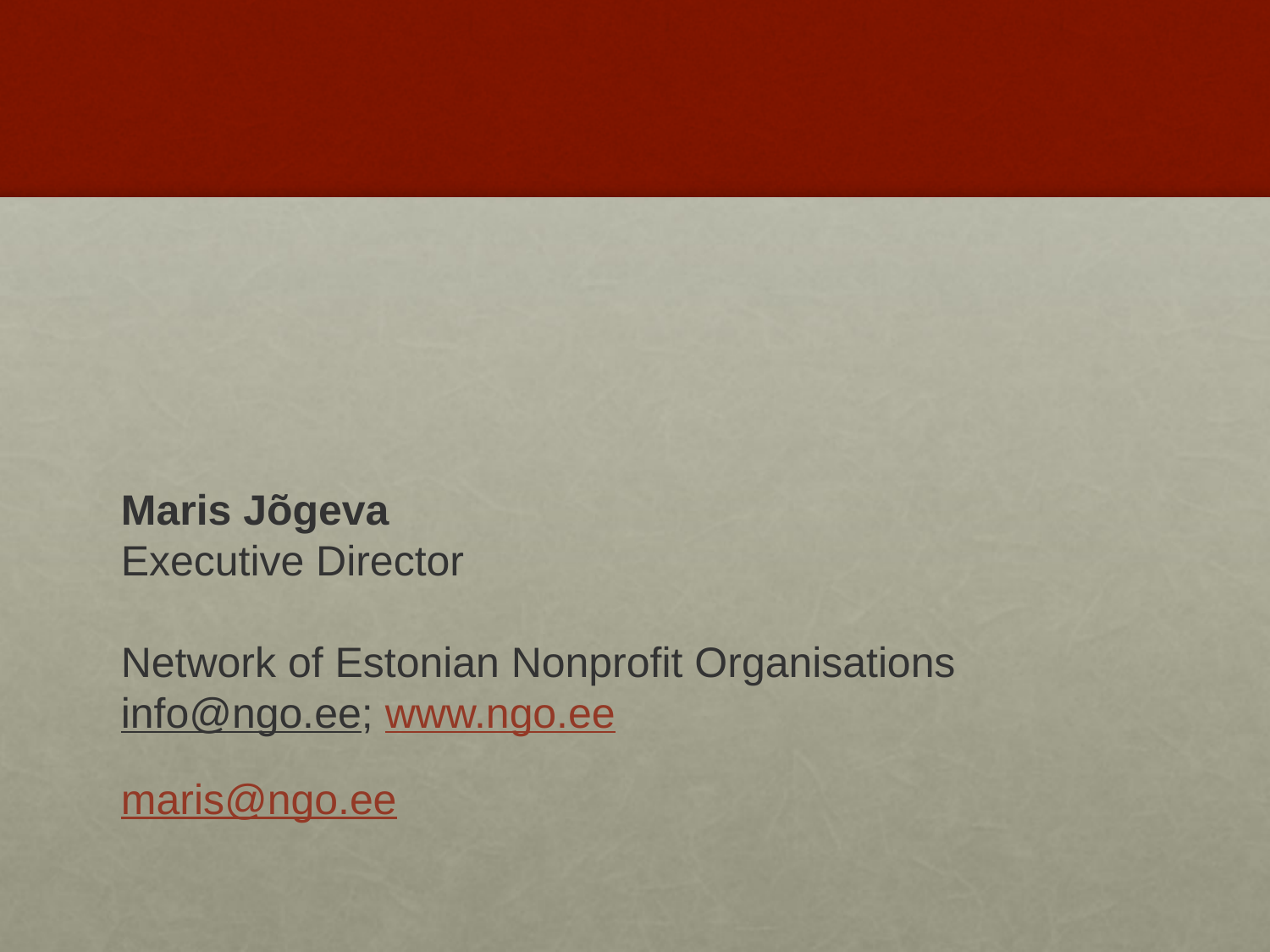

Maris Jõgeva
Executive Director

Network of Estonian Nonprofit Organisations
info@ngo.ee; www.ngo.ee
maris@ngo.ee